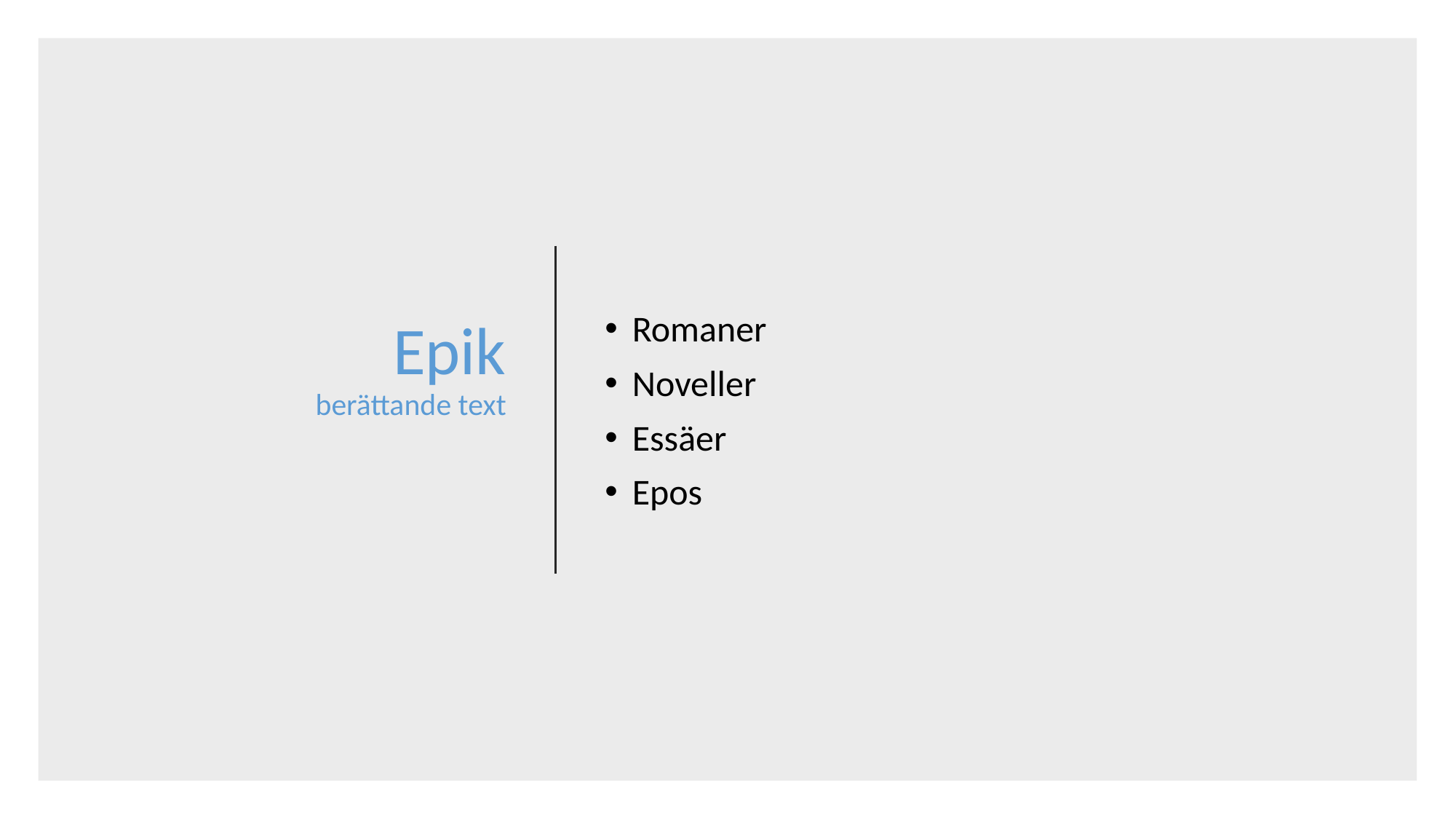

# Epik berättande text

Romaner
Noveller
Essäer
Epos